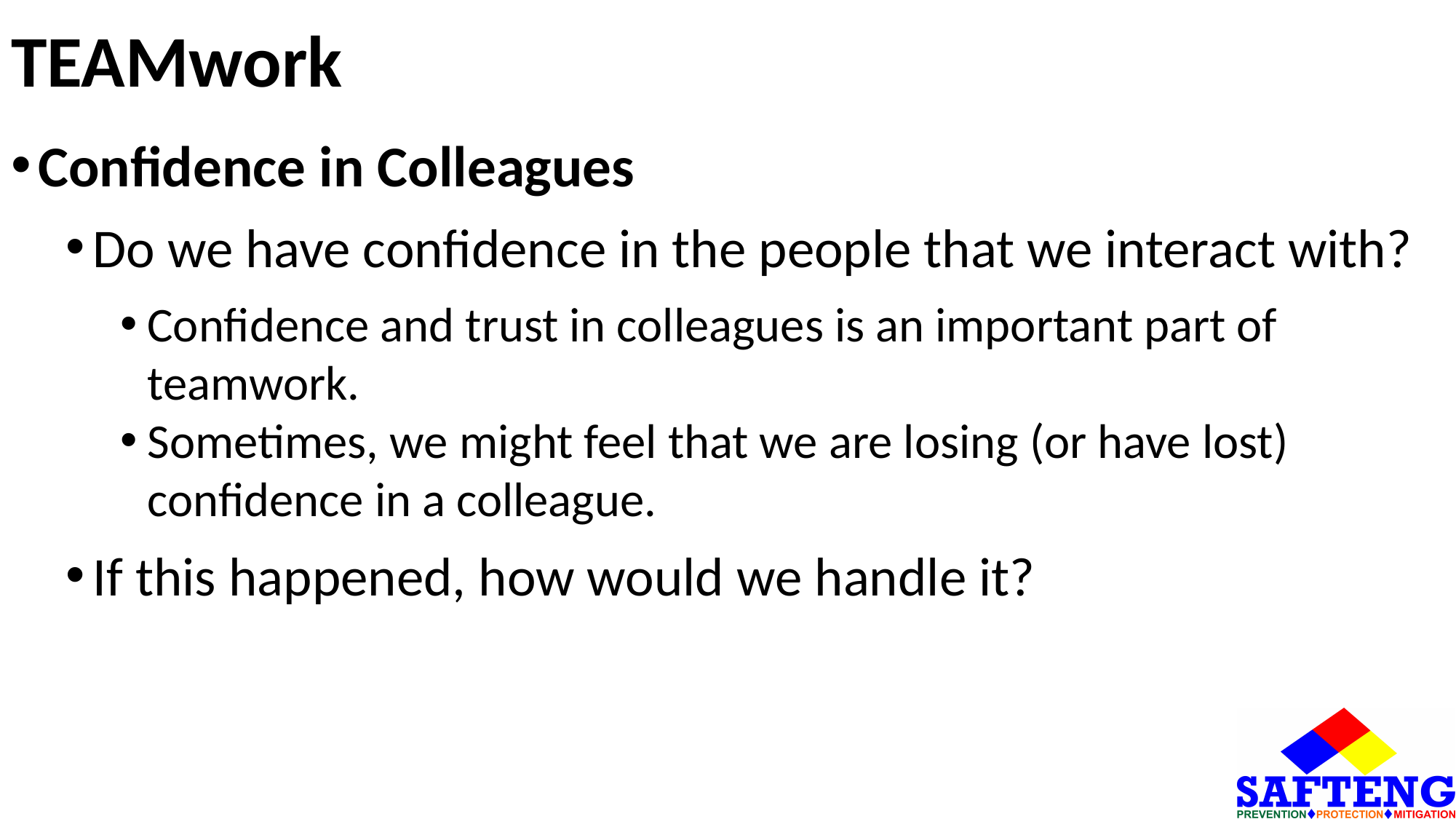

# TEAMwork

Confidence in Colleagues

Do we have confidence in the people that we interact with?

Confidence and trust in colleagues is an important part of teamwork.
Sometimes, we might feel that we are losing (or have lost) confidence in a colleague.

If this happened, how would we handle it?